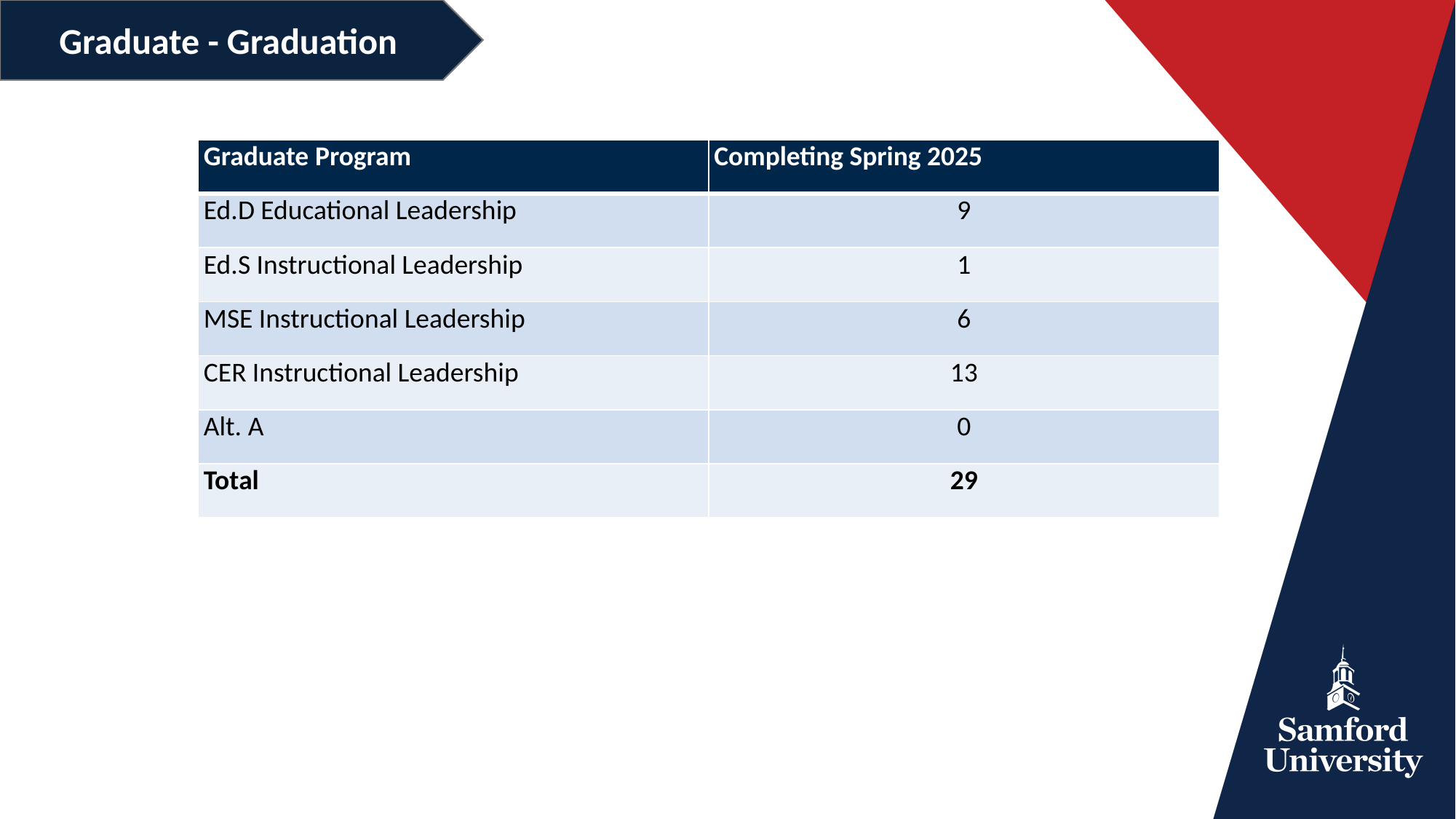

Graduate - Graduation
| Graduate Program | Completing Spring 2025 |
| --- | --- |
| Ed.D Educational Leadership | 9 |
| Ed.S Instructional Leadership | 1 |
| MSE Instructional Leadership | 6 |
| CER Instructional Leadership | 13 |
| Alt. A | 0 |
| Total | 29 |